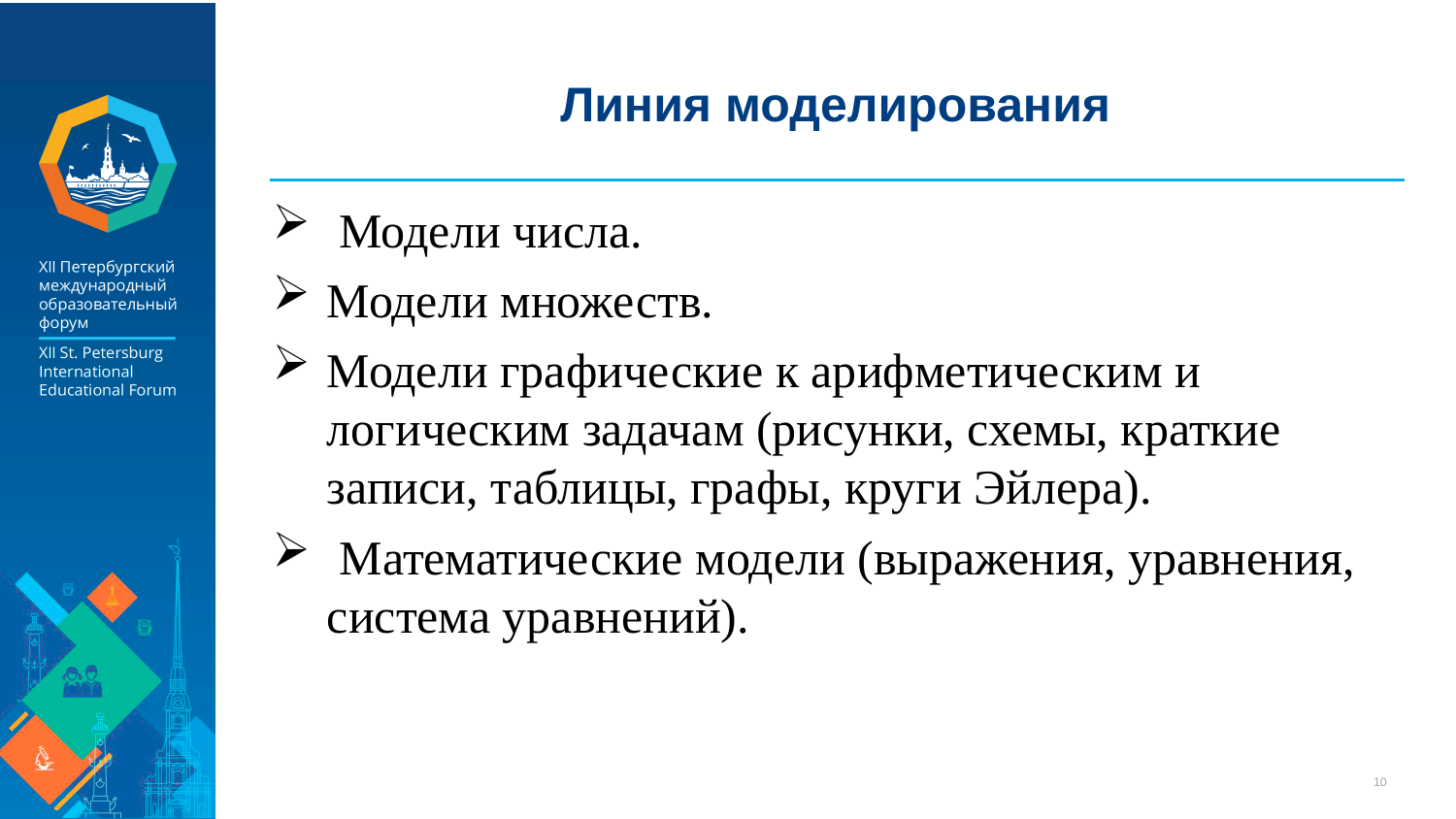

# Линия моделирования
 Модели числа.
Модели множеств.
Модели графические к арифметическим и логическим задачам (рисунки, схемы, краткие записи, таблицы, графы, круги Эйлера).
 Математические модели (выражения, уравнения, система уравнений).
10